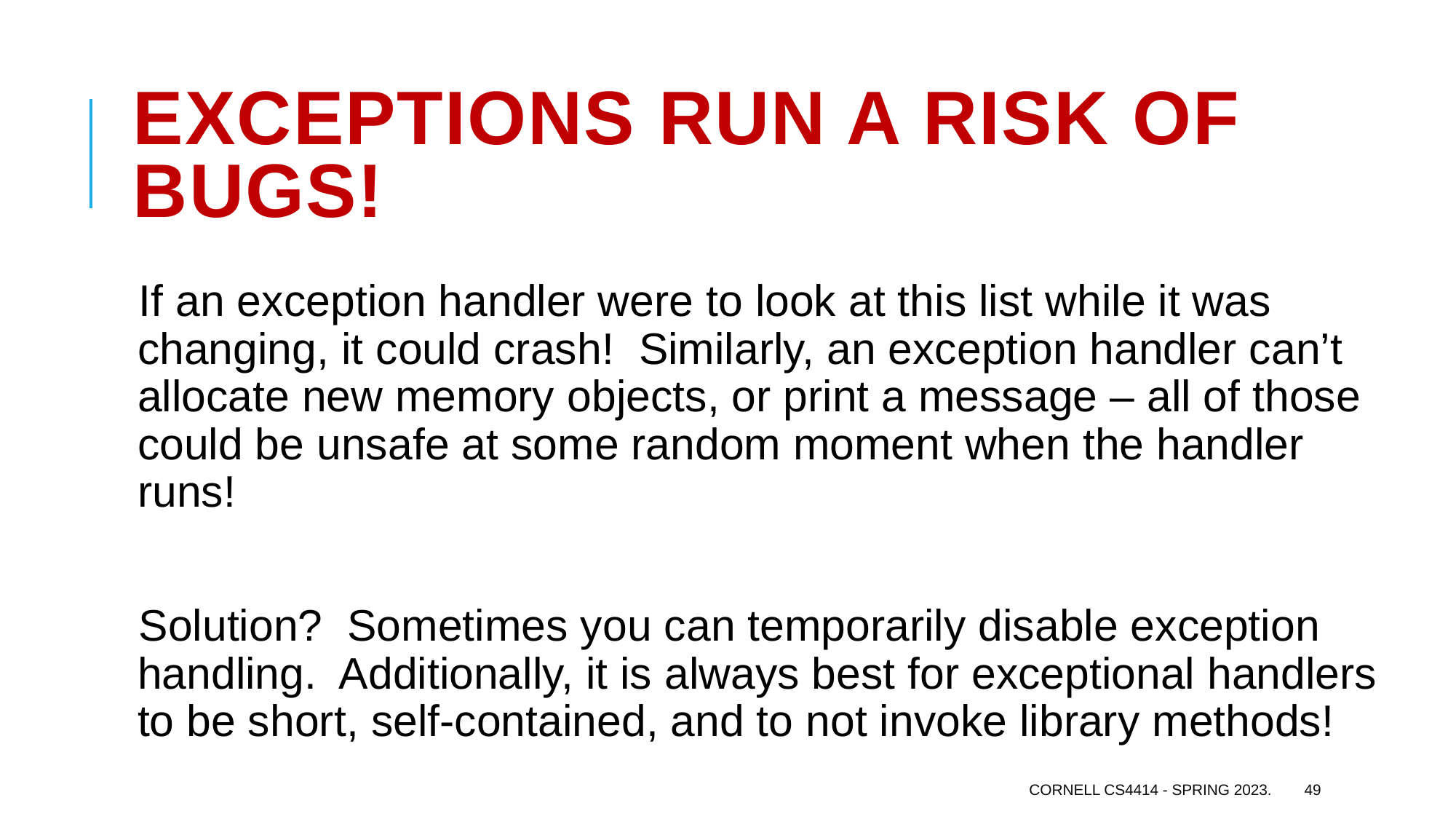

# Exceptions run a risk of bugs!
If an exception handler were to look at this list while it was changing, it could crash!  Similarly, an exception handler can’t allocate new memory objects, or print a message – all of those could be unsafe at some random moment when the handler runs!

Solution?  Sometimes you can temporarily disable exception handling.  Additionally, it is always best for exceptional handlers to be short, self-contained, and to not invoke library methods!
Cornell CS4414 - Spring 2023.
49